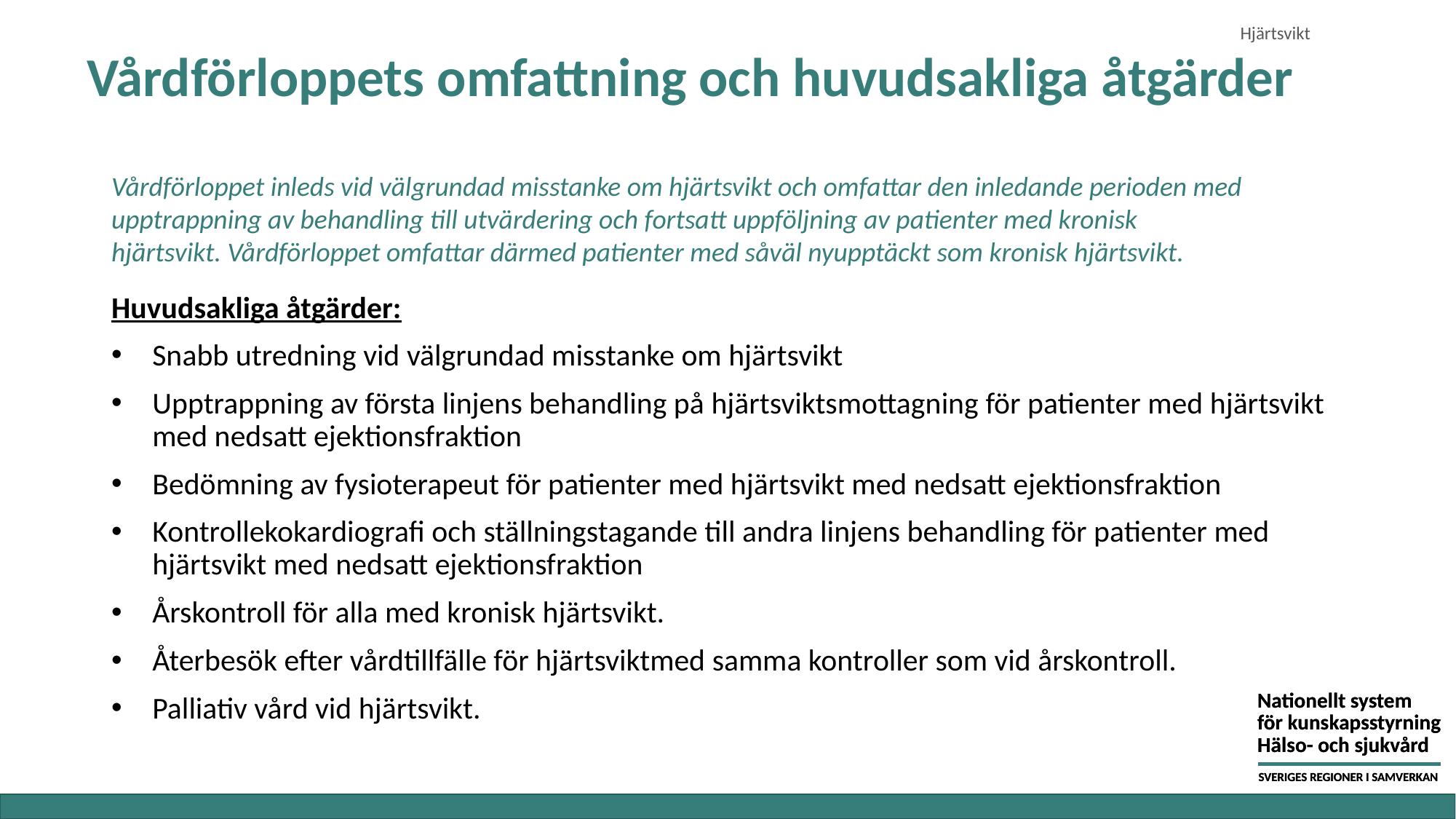

Hjärtsvikt
# Vårdförloppets omfattning och huvudsakliga åtgärder
Vårdförloppet inleds vid välgrundad misstanke om hjärtsvikt och omfattar den inledande perioden med upptrappning av behandling till utvärdering och fortsatt uppföljning av patienter med kronisk hjärtsvikt. Vårdförloppet omfattar därmed patienter med såväl nyupptäckt som kronisk hjärtsvikt.
Huvudsakliga åtgärder:
Snabb utredning vid välgrundad misstanke om hjärtsvikt
Upptrappning av första linjens behandling på hjärtsviktsmottagning för patienter med hjärtsvikt med nedsatt ejektionsfraktion
Bedömning av fysioterapeut för patienter med hjärtsvikt med nedsatt ejektionsfraktion
Kontrollekokardiografi och ställningstagande till andra linjens behandling för patienter med hjärtsvikt med nedsatt ejektionsfraktion
Årskontroll för alla med kronisk hjärtsvikt.
Återbesök efter vårdtillfälle för hjärtsviktmed samma kontroller som vid årskontroll.
Palliativ vård vid hjärtsvikt.